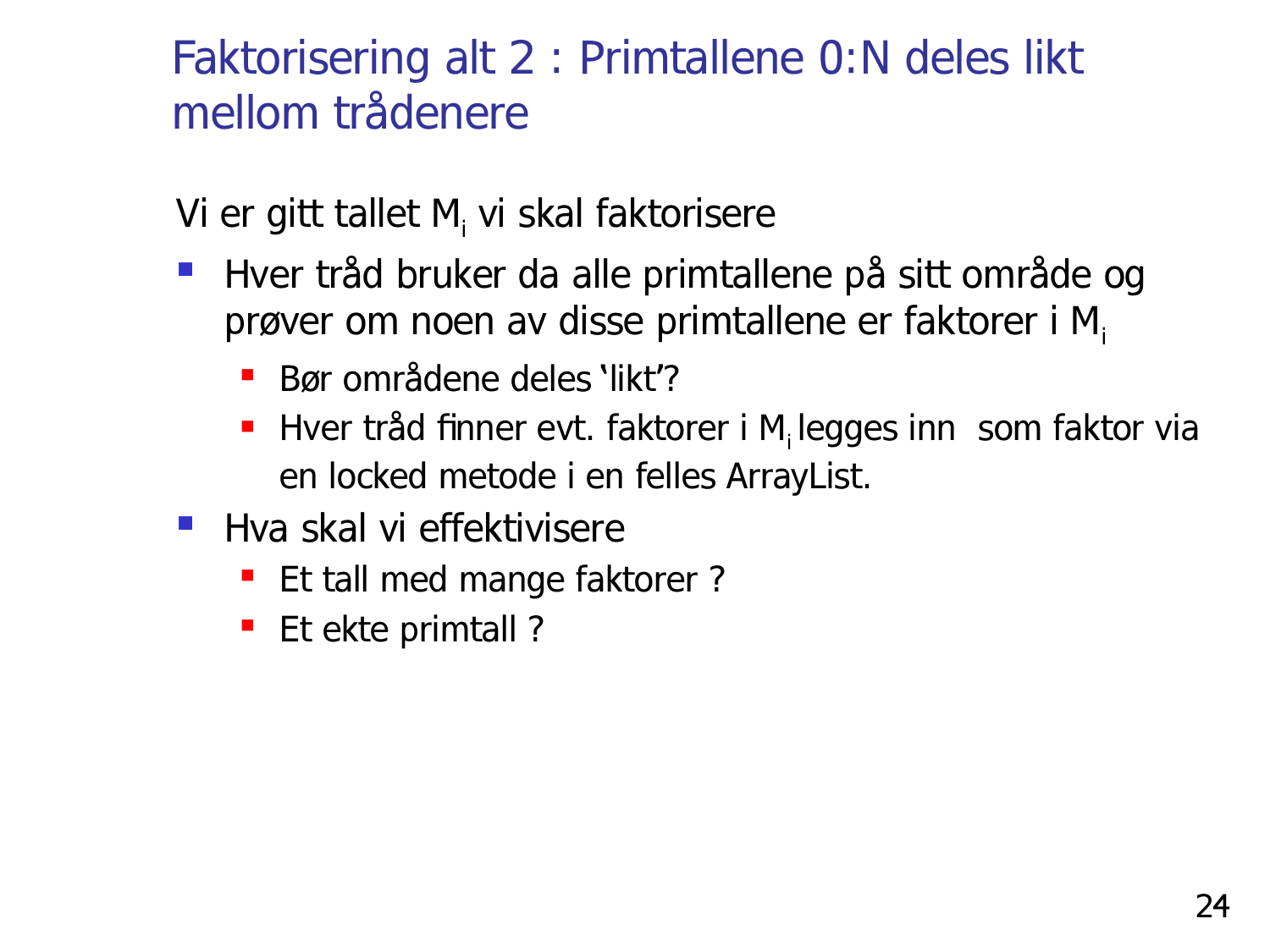

# Faktorisering alt 2 : Primtallene 0:N deles likt mellom trådenere
Vi er gitt tallet Mi vi skal faktorisere
Hver tråd bruker da alle primtallene på sitt område og prøver om noen av disse primtallene er faktorer i Mi
Bør områdene deles ‘likt’?
Hver tråd finner evt. faktorer i Mi legges inn  som faktor via en locked metode i en felles ArrayList.
Hva skal vi effektivisere
Et tall med mange faktorer ?
Et ekte primtall ?

24